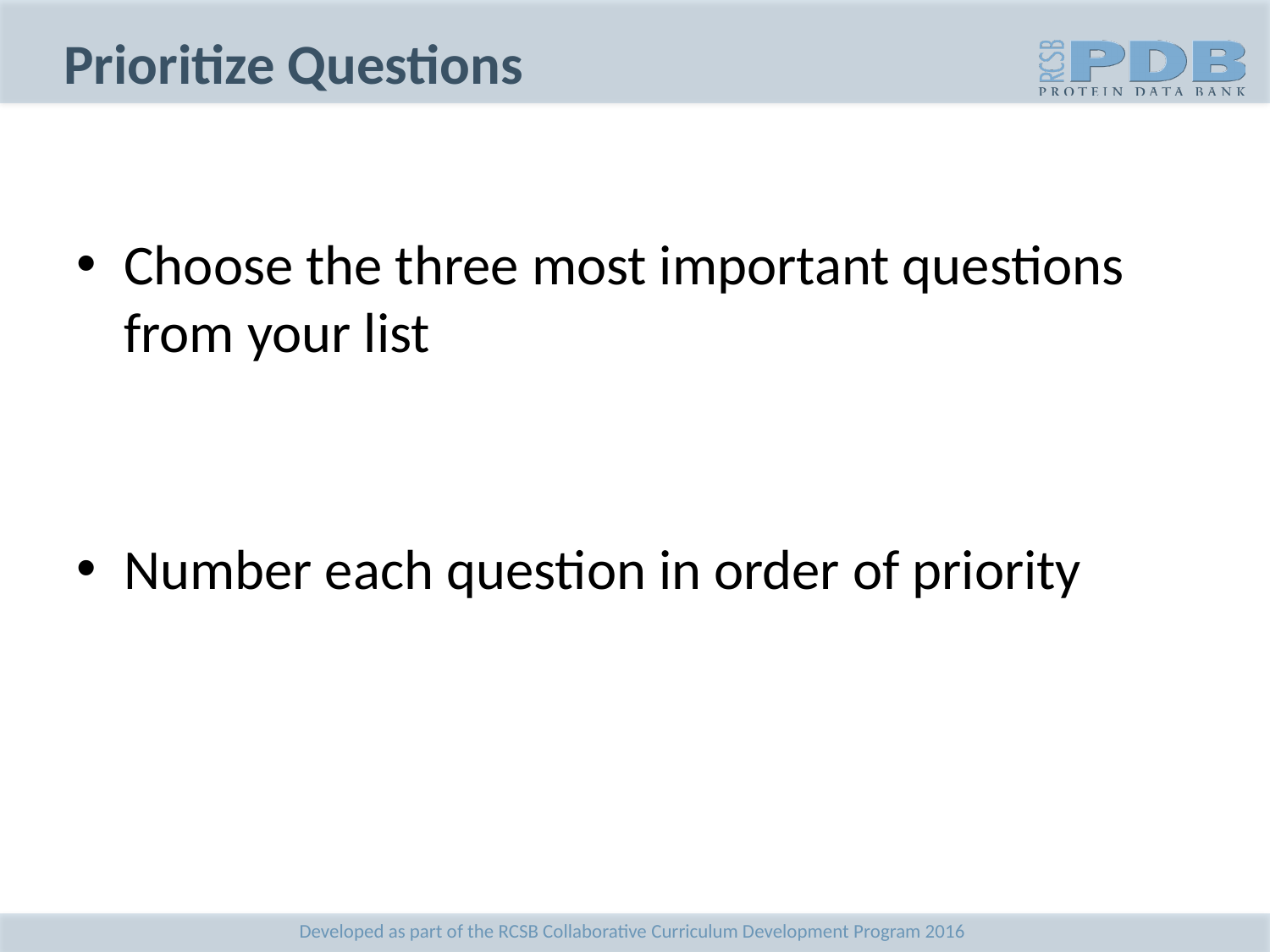

# Prioritize Questions
Choose the three most important questions from your list

Number each question in order of priority

Developed as part of the RCSB Collaborative Curriculum Development Program 2016